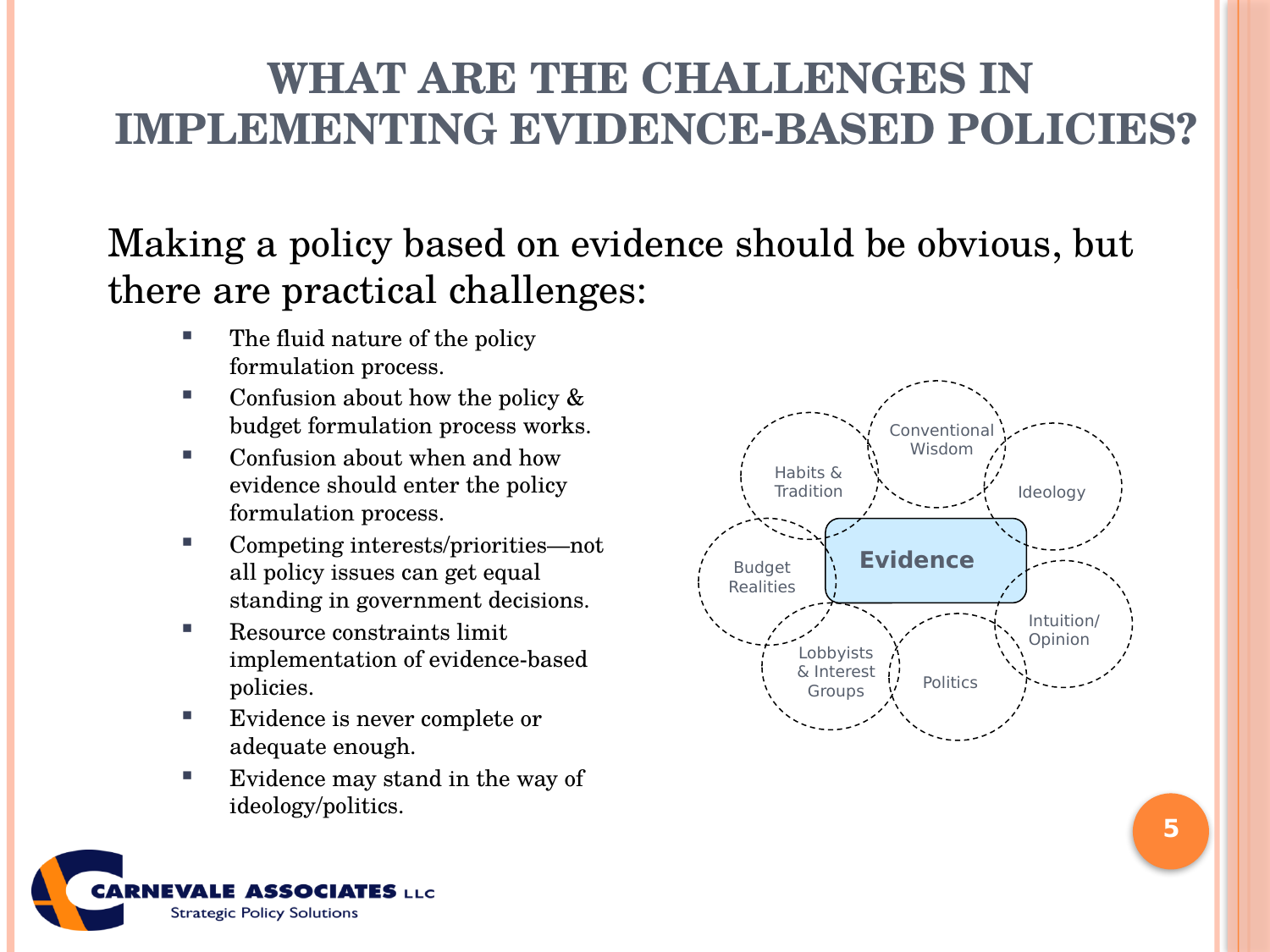

# What are the Challenges in Implementing Evidence-based Policies?
Making a policy based on evidence should be obvious, but there are practical challenges:

The fluid nature of the policy formulation process.
Confusion about how the policy & budget formulation process works.
Confusion about when and how evidence should enter the policy formulation process.
Competing interests/priorities—not all policy issues can get equal standing in government decisions.
Resource constraints limit implementation of evidence-based policies.
Evidence is never complete or adequate enough.
Evidence may stand in the way of ideology/politics.

Conventional Wisdom

Habits & Tradition
Ideology

Evidence
Budget Realities

Intuition/
Opinion

Lobbyists & Interest Groups
Politics
5
5